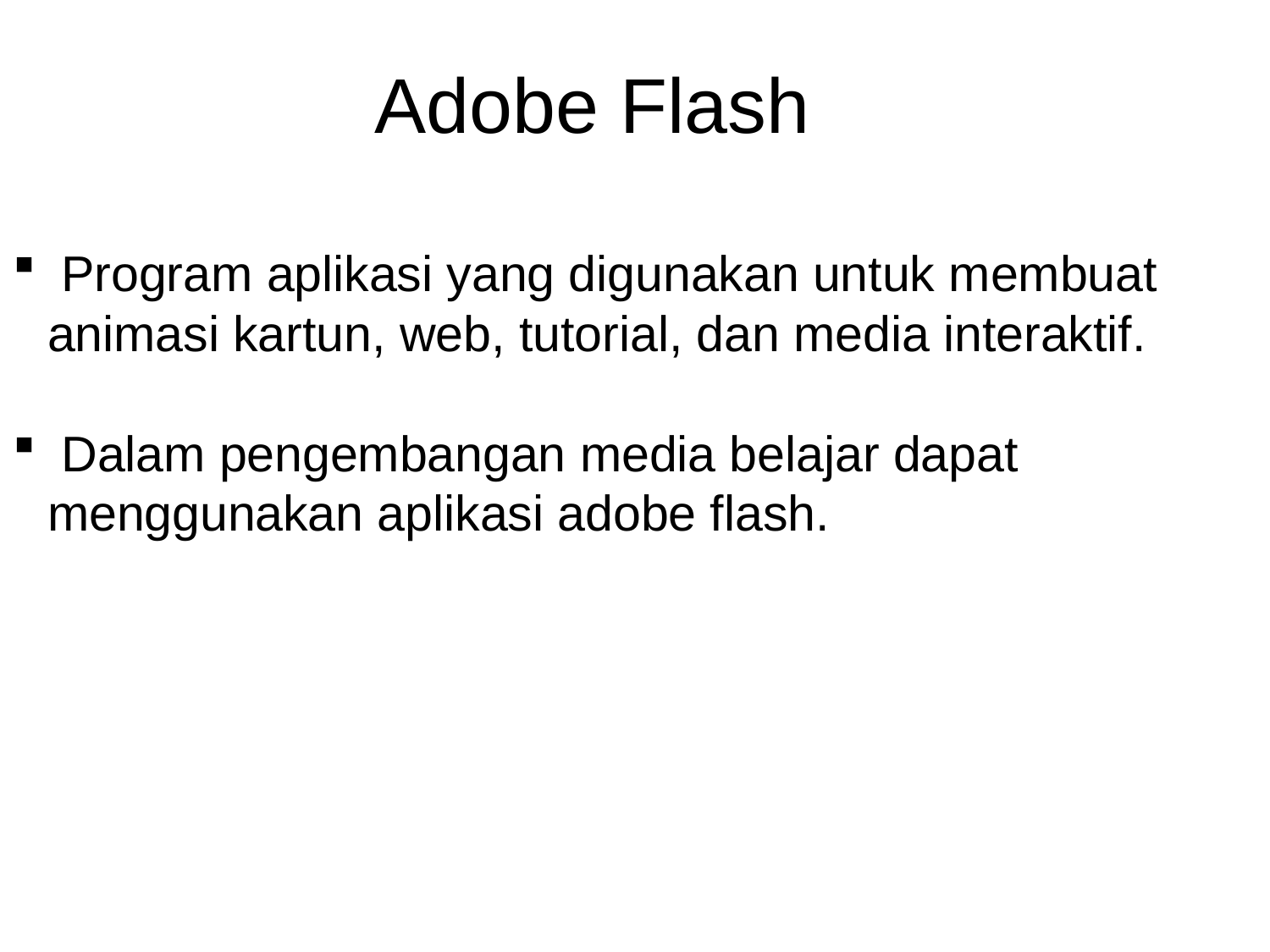

Adobe Flash
 Program aplikasi yang digunakan untuk membuat animasi kartun, web, tutorial, dan media interaktif.

 Dalam pengembangan media belajar dapat menggunakan aplikasi adobe flash.